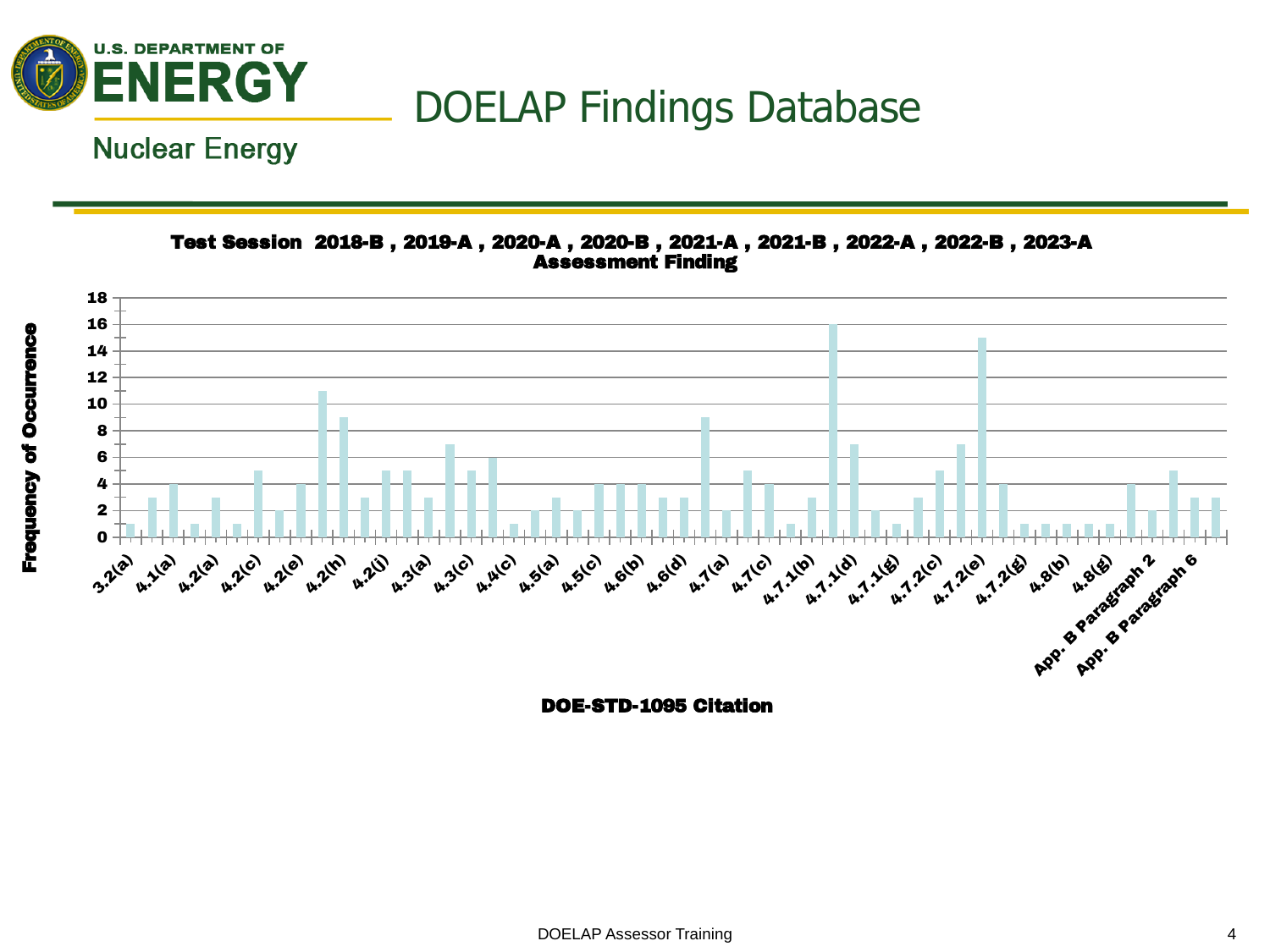

# DOELAP Findings Database

### Chart: Test Session  2018-B , 2019-A , 2020-A , 2020-B , 2021-A , 2021-B , 2022-A , 2022-B , 2023-A  Assessment Finding

| Category |  |
|---|---|
| 3.2(a) | 1.0 |
| 3.2(f) | 3.0 |
| 4.1(a) | 4.0 |
| 4.1(b) | 1.0 |
| 4.2(a) | 3.0 |
| 4.2(b) | 1.0 |
| 4.2(c) | 5.0 |
| 4.2(d) | 2.0 |
| 4.2(e) | 4.0 |
| 4.2(g) | 11.0 |
| 4.2(h) | 9.0 |
| 4.2(i) | 3.0 |
| 4.2(j) | 5.0 |
| 4.2(k) | 5.0 |
| 4.3(a) | 3.0 |
| 4.3(b) | 7.0 |
| 4.3(c) | 5.0 |
| 4.4(b) | 6.0 |
| 4.4(c) | 1.0 |
| 4.4(e) | 2.0 |
| 4.5(a) | 3.0 |
| 4.5(b) | 2.0 |
| 4.5(c) | 4.0 |
| 4.6(a) | 4.0 |
| 4.6(b) | 4.0 |
| 4.6(c) | 3.0 |
| 4.6(d) | 3.0 |
| 4.6(f) | 9.0 |
| 4.7(a) | 2.0 |
| 4.7(b) | 5.0 |
| 4.7(c) | 4.0 |
| 4.7.1(a) | 1.0 |
| 4.7.1(b) | 3.0 |
| 4.7.1(c) | 16.0 |
| 4.7.1(d) | 7.0 |
| 4.7.1(e) | 2.0 |
| 4.7.1(g) | 1.0 |
| 4.7.2(b) | 3.0 |
| 4.7.2(c) | 5.0 |
| 4.7.2(d) | 7.0 |
| 4.7.2(e) | 15.0 |
| 4.7.2(f) | 4.0 |
| 4.7.2(g) | 1.0 |
| 4.7.3 | 1.0 |
| 4.8(b) | 1.0 |
| 4.8(f) | 1.0 |
| 4.8(g) | 1.0 |
| 4.9 | 4.0 |
| App. B Paragraph 2 | 2.0 |
| App. B Paragraph 5 | 5.0 |
| App. B Paragraph 6 | 3.0 |
| App. B Pararagraph 3 | 3.0 |
DOELAP Assessor Training